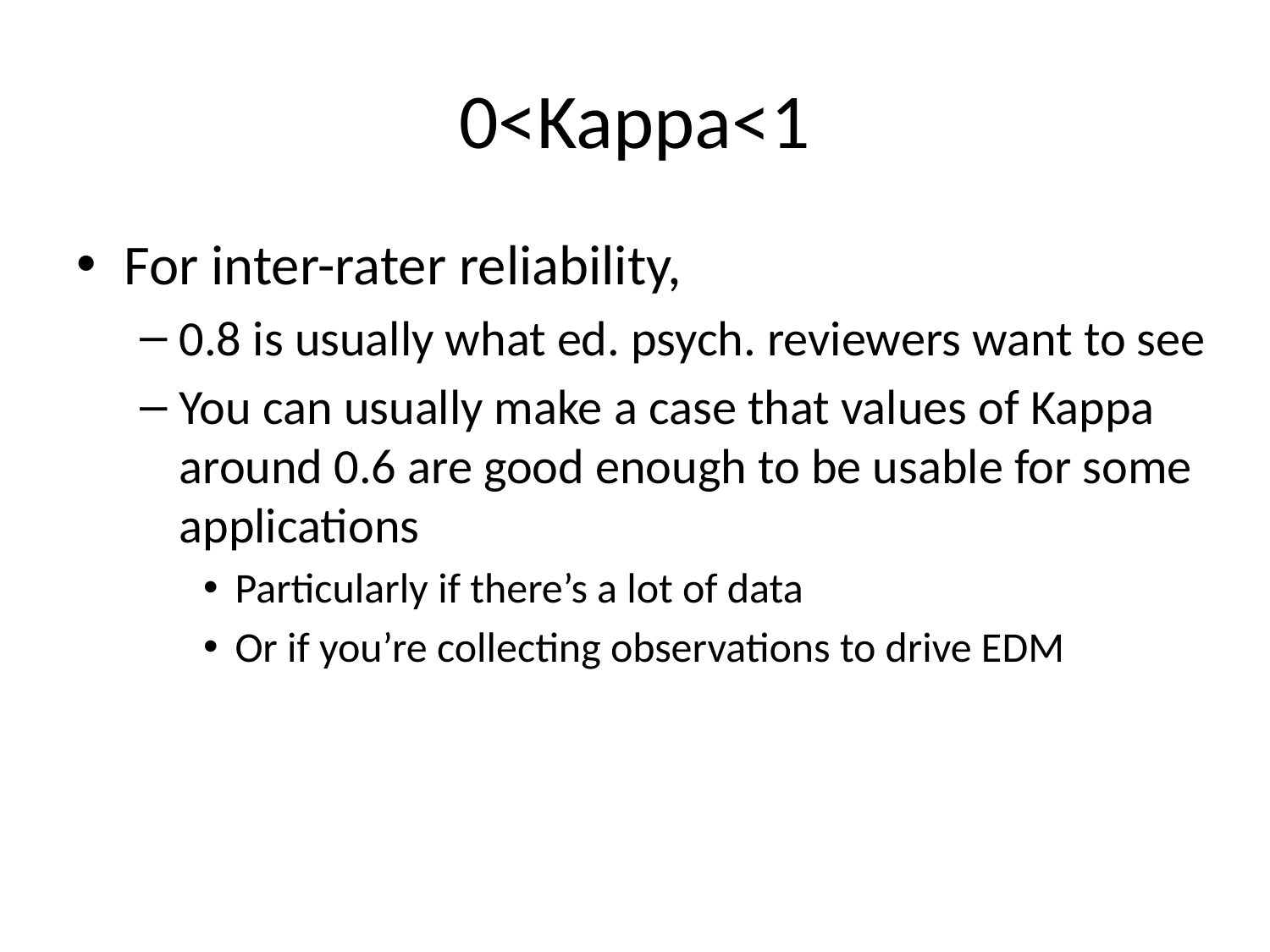

# 0<Kappa<1
For inter-rater reliability,
0.8 is usually what ed. psych. reviewers want to see
You can usually make a case that values of Kappa around 0.6 are good enough to be usable for some applications
Particularly if there’s a lot of data
Or if you’re collecting observations to drive EDM